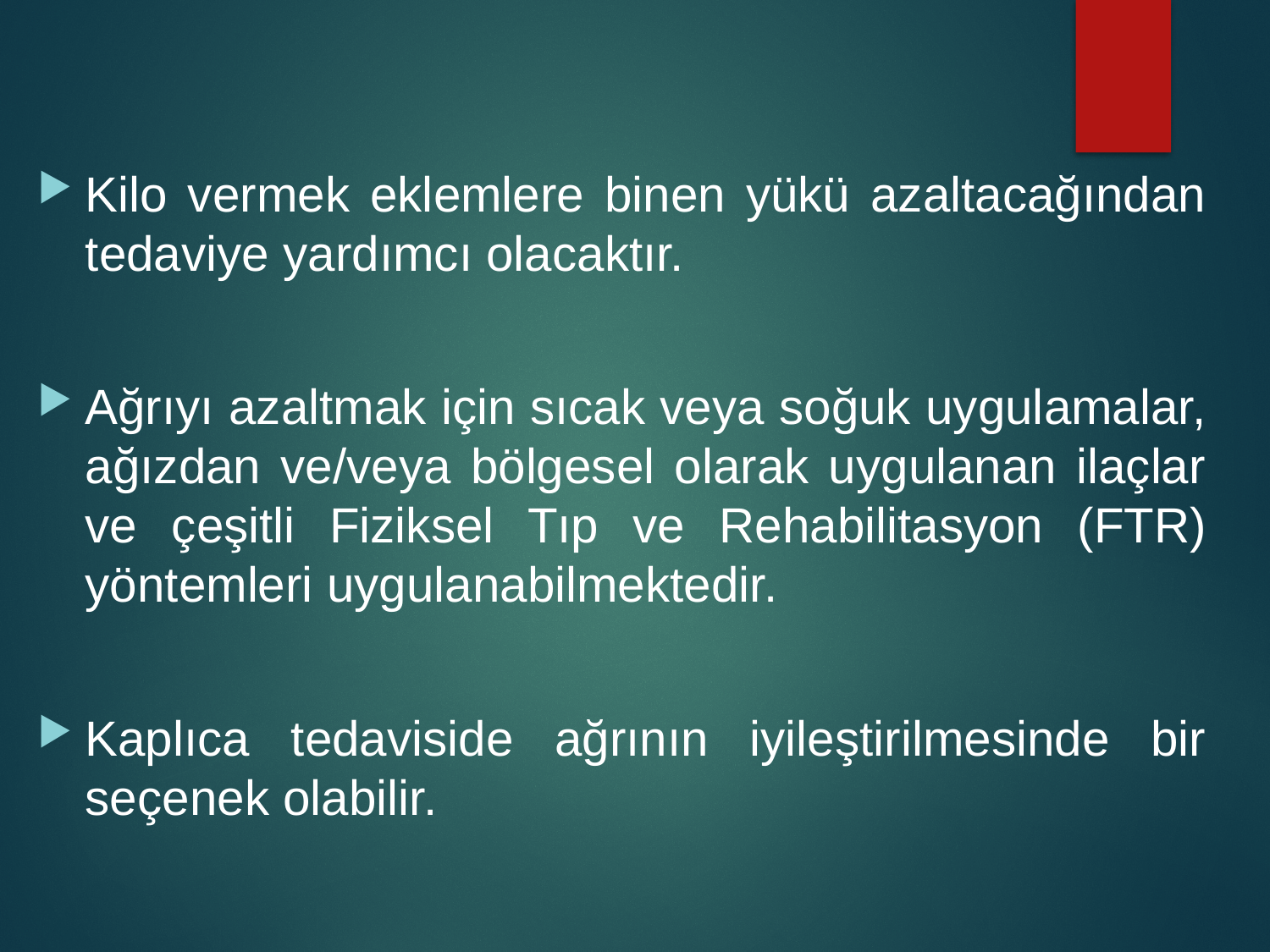

Kilo vermek eklemlere binen yükü azaltacağından tedaviye yardımcı olacaktır.

Ağrıyı azaltmak için sıcak veya soğuk uygulamalar, ağızdan ve/veya bölgesel olarak uygulanan ilaçlar ve çeşitli Fiziksel Tıp ve Rehabilitasyon (FTR) yöntemleri uygulanabilmektedir.

Kaplıca tedaviside ağrının iyileştirilmesinde bir seçenek olabilir.